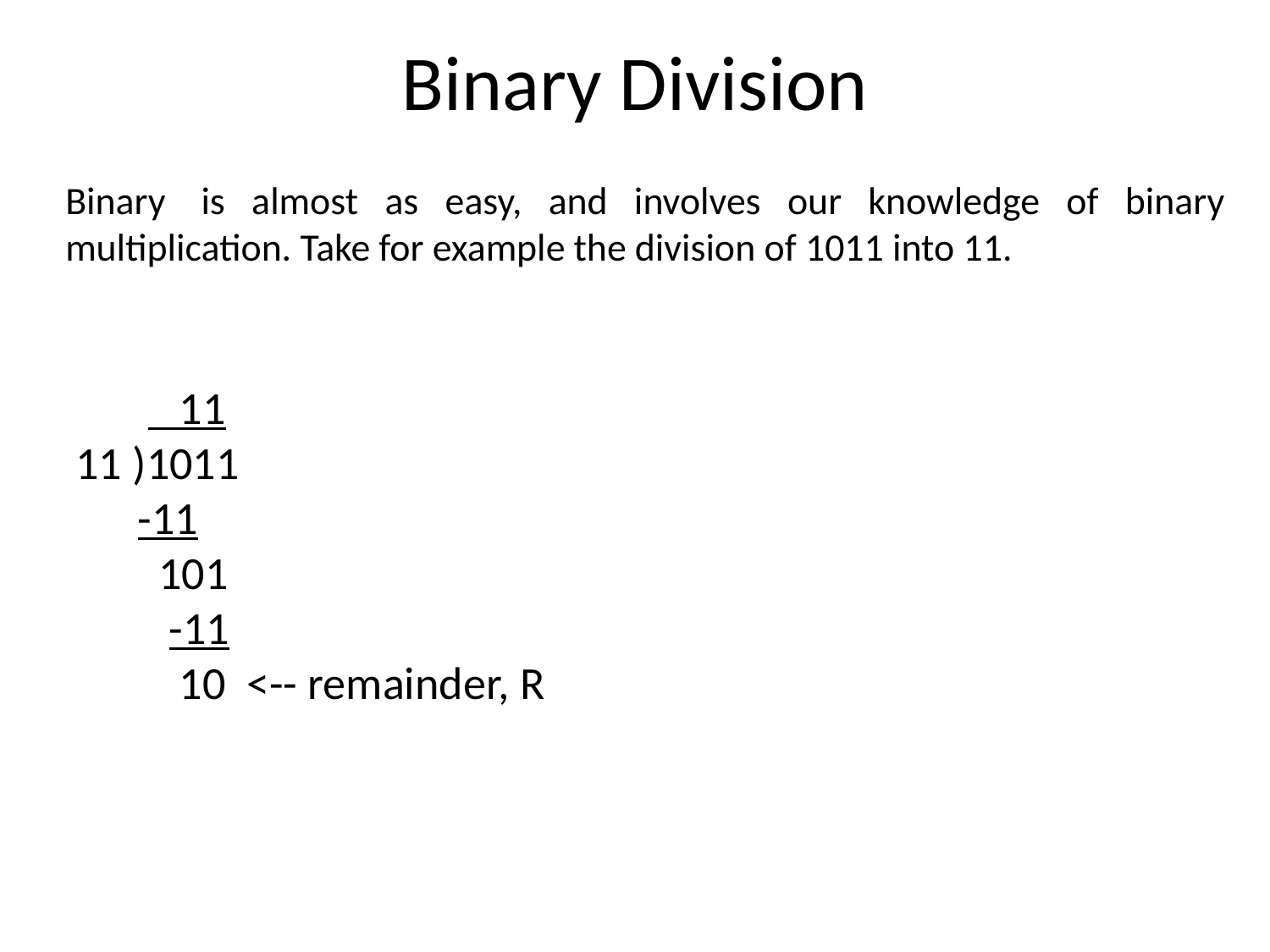

# Binary Division
Binary  is almost as easy, and involves our knowledge of binary multiplication. Take for example the division of 1011 into 11.

           11  
 11 )1011
       -11
         101
          -11
           10  <-- remainder, R